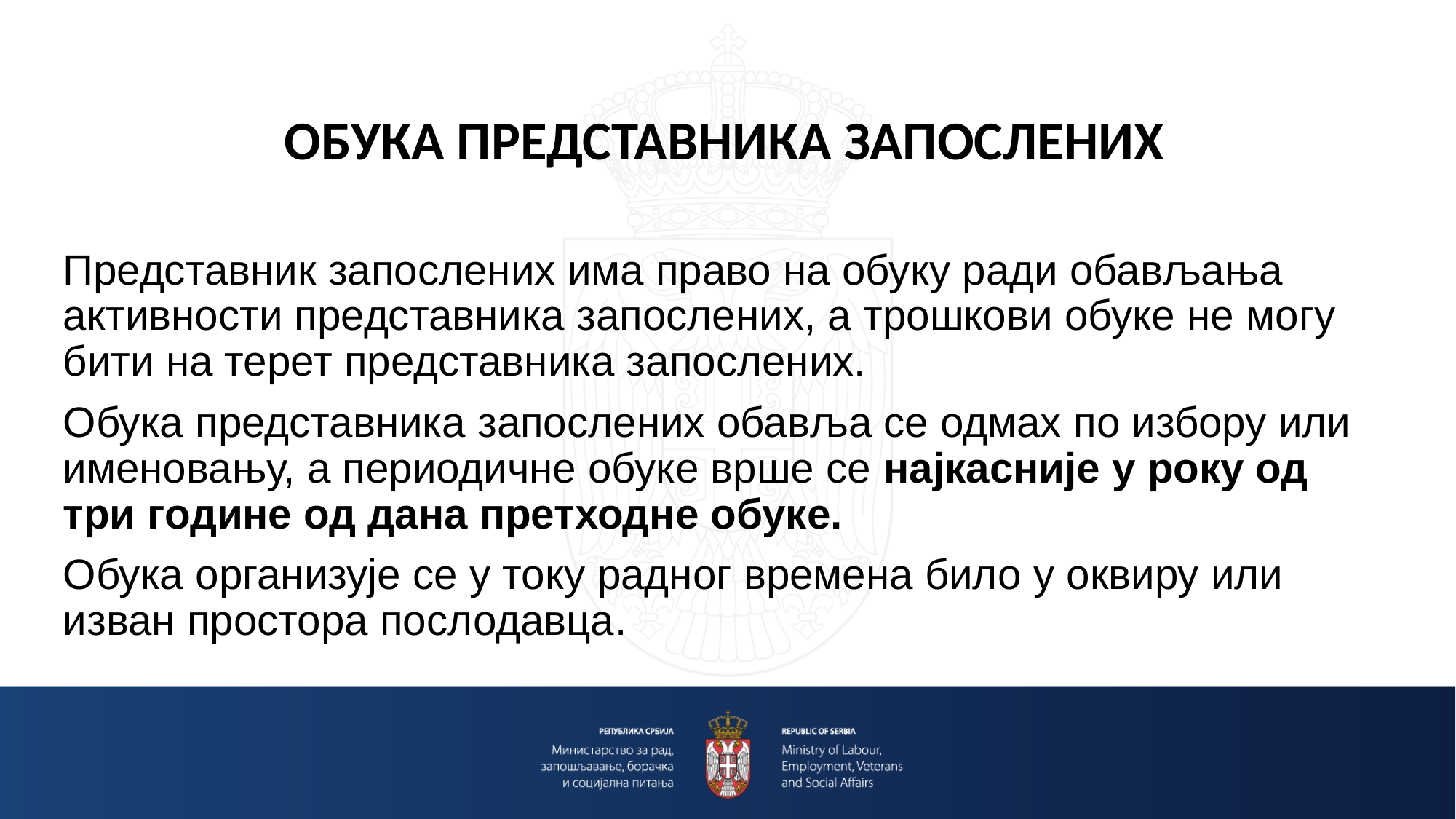

ОБУКА ПРЕДСТАВНИКА ЗАПОСЛЕНИХ

Представник запослених има право на обуку ради обављања активности представника запослених, а трошкови обуке не могу бити на терет представника запослених.
Обука представника запослених обавља се одмах по избору или именовању, а периодичне обуке врше се најкасније у року од три године од дана претходне обуке.
Обука организује се у току радног времена било у оквиру или изван простора послодавца.

#